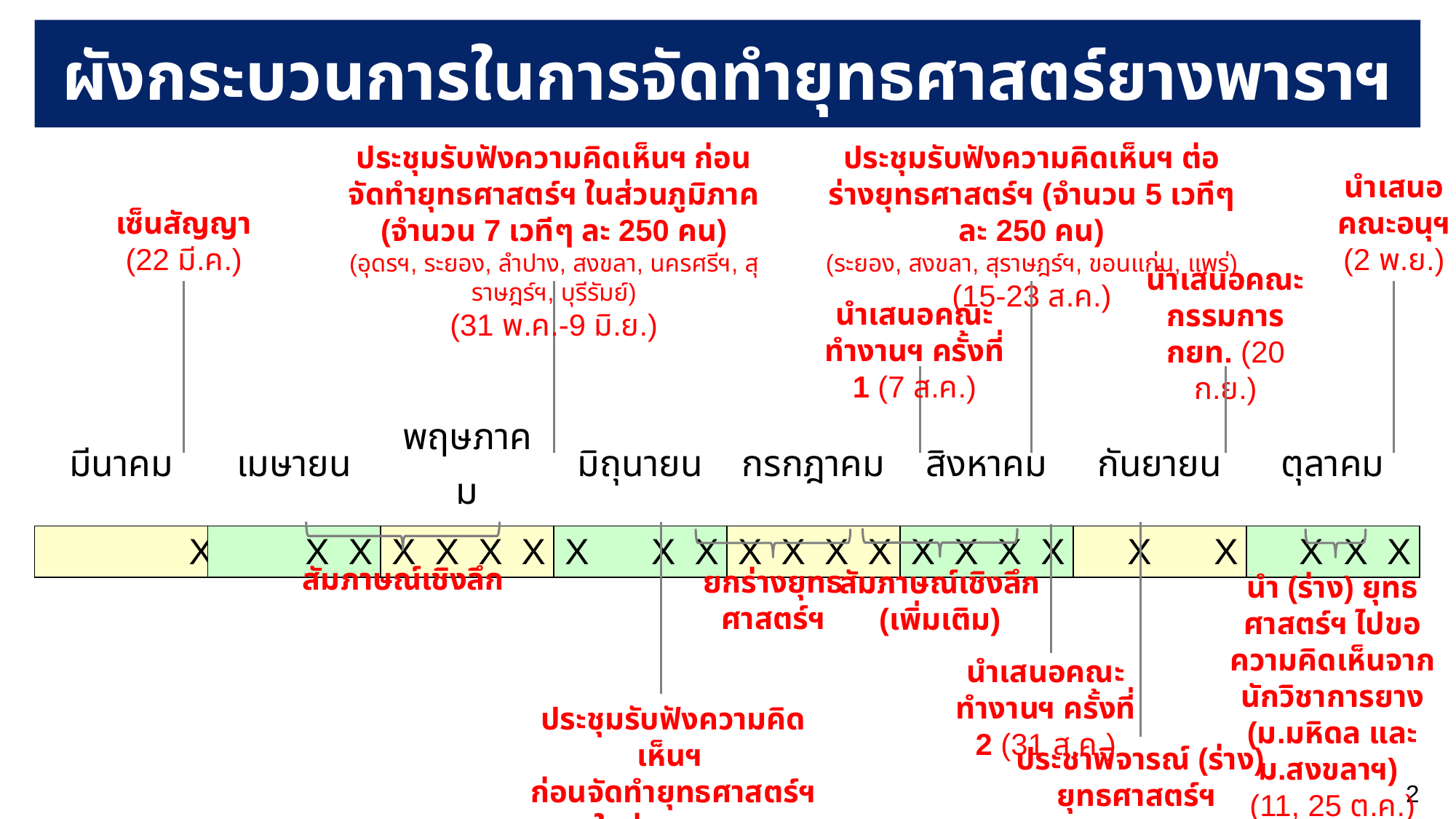

# ผังกระบวนการในการจัดทำยุทธศาสตร์ยางพาราฯ
ประชุมรับฟังความคิดเห็นฯ ก่อนจัดทำยุทธศาสตร์ฯ ในส่วนภูมิภาค (จำนวน 7 เวทีๆ ละ 250 คน)
(อุดรฯ, ระยอง, ลำปาง, สงขลา, นครศรีฯ, สุราษฎร์ฯ, บุรีรัมย์)
(31 พ.ค.-9 มิ.ย.)
ประชุมรับฟังความคิดเห็นฯ ต่อร่างยุทธศาสตร์ฯ (จำนวน 5 เวทีๆ ละ 250 คน)
(ระยอง, สงขลา, สุราษฎร์ฯ, ขอนแก่น, แพร่)
(15-23 ส.ค.)
นำเสนอ
คณะอนุฯ
(2 พ.ย.)
เซ็นสัญญา
(22 มี.ค.)
นำเสนอคณะกรรมการ กยท. (20 ก.ย.)
นำเสนอคณะทำงานฯ ครั้งที่ 1 (7 ส.ค.)
| มีนาคม |  |  |  | เมษายน |  |  |  | พฤษภาคม |  |  |  | มิถุนายน |  |  |  | กรกฎาคม |  |  |  | สิงหาคม |  |  |  | กันยายน |  |  |  | ตุลาคม |  |  |  |
| --- | --- | --- | --- | --- | --- | --- | --- | --- | --- | --- | --- | --- | --- | --- | --- | --- | --- | --- | --- | --- | --- | --- | --- | --- | --- | --- | --- | --- | --- | --- | --- |
|  |  |  | X |  |  | X | X | X | X | X | X | X |  | X | X | X | X | X | X | X | X | X | X |  | X |  | X |  | X | X | X |

สัมภาษณ์เชิงลึก
ยกร่างยุทธศาสตร์ฯ
สัมภาษณ์เชิงลึก
(เพิ่มเติม)
นำ (ร่าง) ยุทธศาสตร์ฯ ไปขอความคิดเห็นจากนักวิชาการยาง (ม.มหิดล และ ม.สงขลาฯ)
(11, 25 ต.ค.)
นำเสนอคณะทำงานฯ ครั้งที่ 2 (31 ส.ค.)
ประชุมรับฟังความคิดเห็นฯ
ก่อนจัดทำยุทธศาสตร์ฯ ในส่วนกลาง
(19 มิ.ย.)
ประชาพิจารณ์ (ร่าง) ยุทธศาสตร์ฯ
(12 ก.ย.)
2